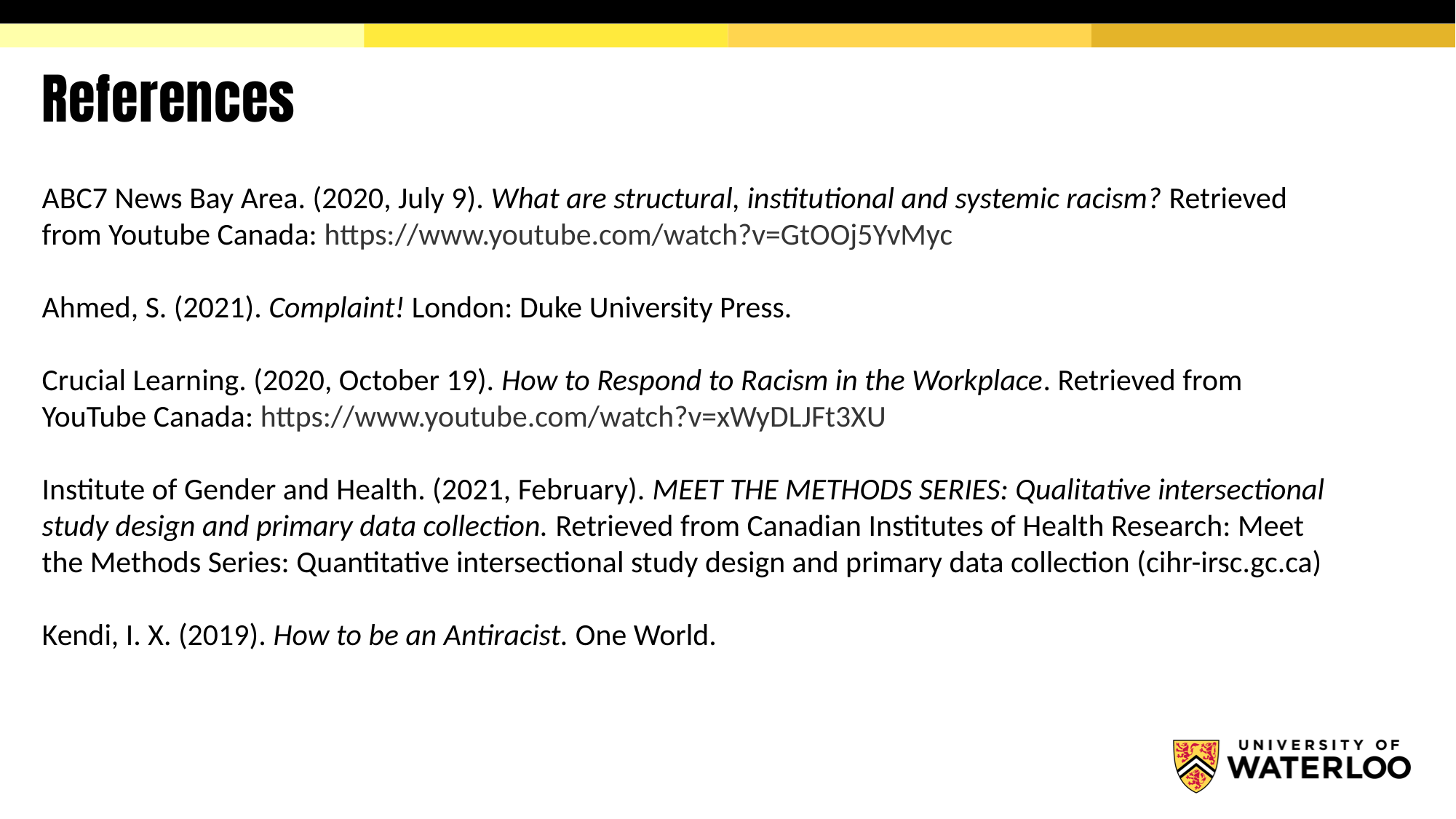

# References
ABC7 News Bay Area. (2020, July 9). What are structural, institutional and systemic racism? Retrieved from Youtube Canada: https://www.youtube.com/watch?v=GtOOj5YvMyc

Ahmed, S. (2021). Complaint! London: Duke University Press.

Crucial Learning. (2020, October 19). How to Respond to Racism in the Workplace. Retrieved from YouTube Canada: https://www.youtube.com/watch?v=xWyDLJFt3XU

Institute of Gender and Health. (2021, February). MEET THE METHODS SERIES: Qualitative intersectional study design and primary data collection. Retrieved from Canadian Institutes of Health Research: Meet the Methods Series: Quantitative intersectional study design and primary data collection (cihr-irsc.gc.ca)

Kendi, I. X. (2019). How to be an Antiracist. One World.